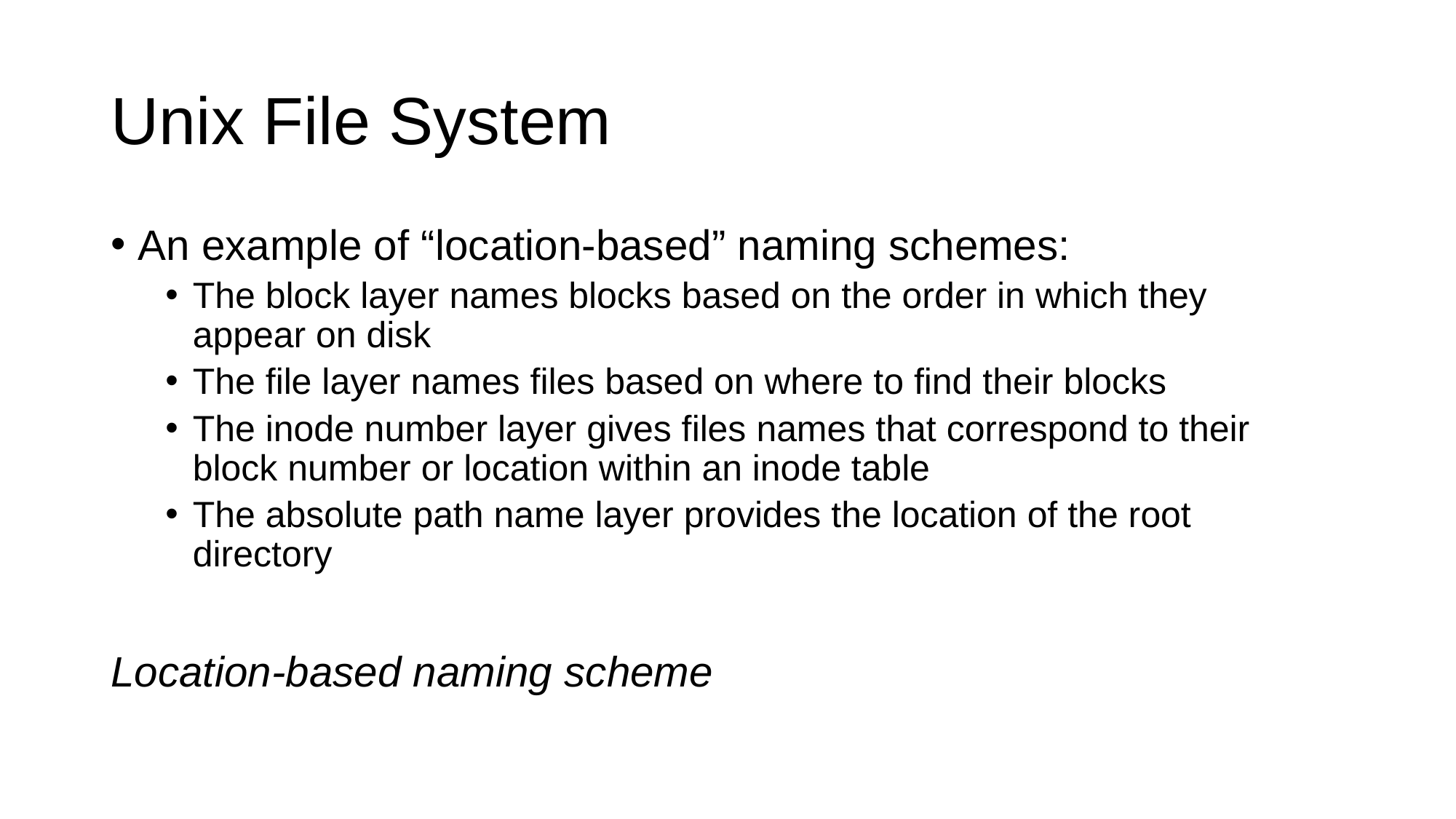

# Unix File System
An example of “location-based” naming schemes:
The block layer names blocks based on the order in which they appear on disk
The file layer names files based on where to find their blocks
The inode number layer gives files names that correspond to their block number or location within an inode table
The absolute path name layer provides the location of the root directory

Location-based naming scheme